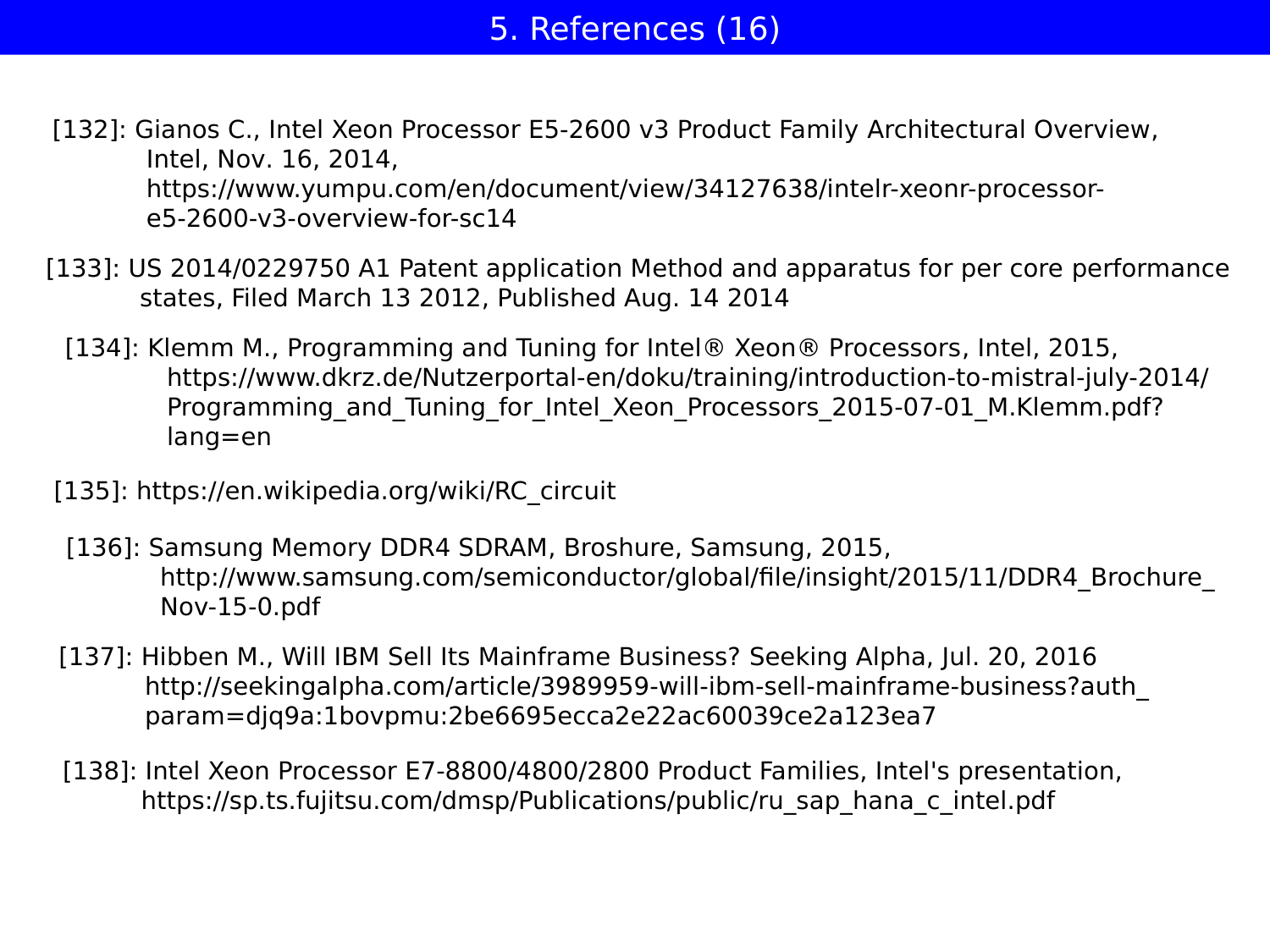

# 5. References (16)
[132]: Gianos C., Intel Xeon Processor E5-2600 v3 Product Family Architectural Overview,
            Intel, Nov. 16, 2014,
            https://www.yumpu.com/en/document/view/34127638/intelr-xeonr-processor-
            e5-2600-v3-overview-for-sc14

[133]: US 2014/0229750 A1 Patent application Method and apparatus for per core performance
            states, Filed March 13 2012, Published Aug. 14 2014
[134]: Klemm M., Programming and Tuning for Intel® Xeon® Processors, Intel, 2015,
             https://www.dkrz.de/Nutzerportal-en/doku/training/introduction-to-mistral-july-2014/
             Programming_and_Tuning_for_Intel_Xeon_Processors_2015-07-01_M.Klemm.pdf?
             lang=en

[135]: https://en.wikipedia.org/wiki/RC_circuit
[136]: Samsung Memory DDR4 SDRAM, Broshure, Samsung, 2015,
            http://www.samsung.com/semiconductor/global/file/insight/2015/11/DDR4_Brochure_
            Nov-15-0.pdf

[137]: Hibben M., Will IBM Sell Its Mainframe Business? Seeking Alpha, Jul. 20, 2016
           http://seekingalpha.com/article/3989959-will-ibm-sell-mainframe-business?auth_
           param=djq9a:1bovpmu:2be6695ecca2e22ac60039ce2a123ea7
[138]: Intel Xeon Processor E7-8800/4800/2800 Product Families, Intel's presentation,
          https://sp.ts.fujitsu.com/dmsp/Publications/public/ru_sap_hana_c_intel.pdf